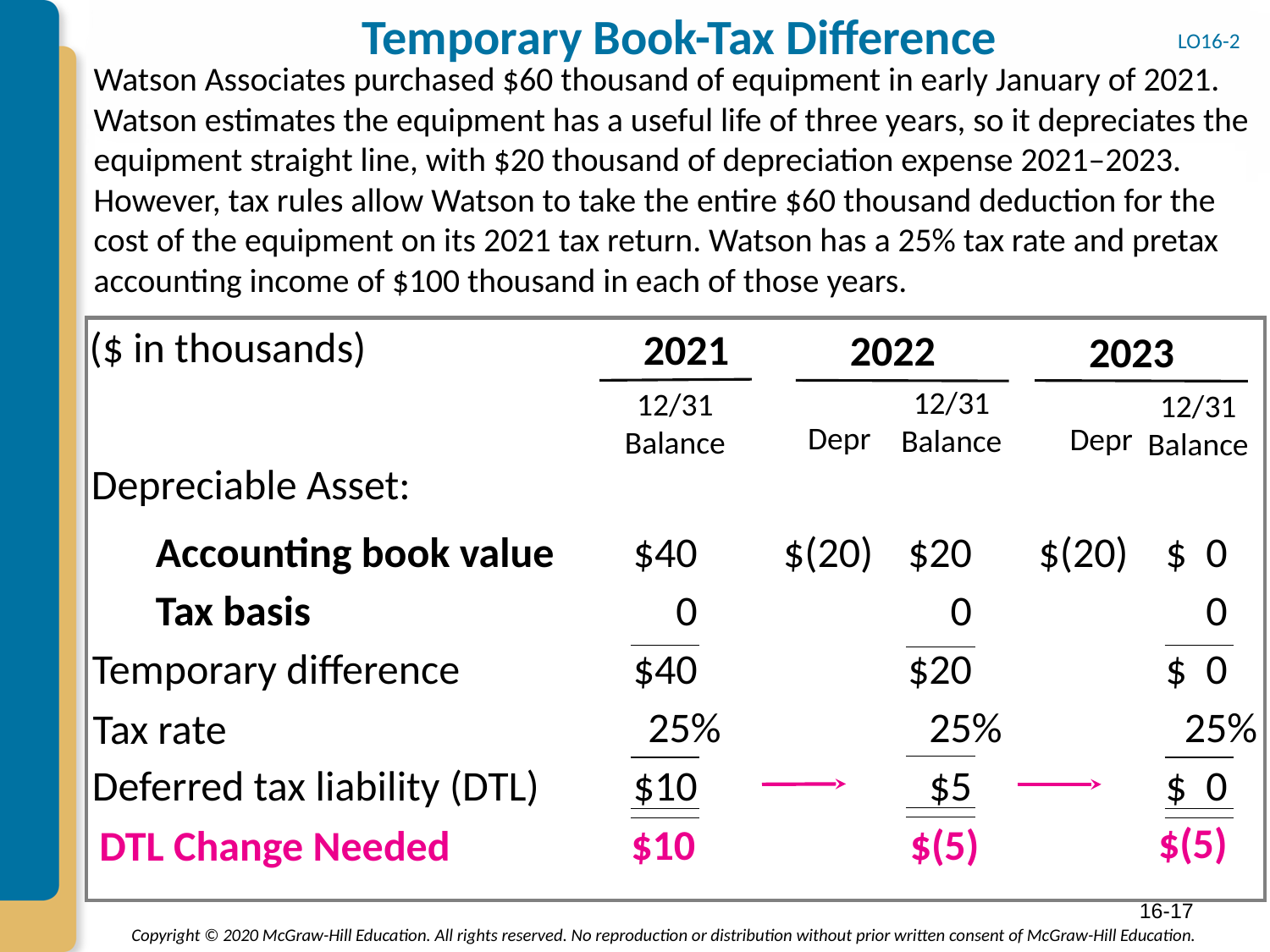

# Temporary Book-Tax Difference
LO16-2
Watson Associates purchased $60 thousand of equipment in early January of 2021. Watson estimates the equipment has a useful life of three years, so it depreciates the equipment straight line, with $20 thousand of depreciation expense 2021–2023. However, tax rules allow Watson to take the entire $60 thousand deduction for the cost of the equipment on its 2021 tax return. Watson has a 25% tax rate and pretax accounting income of $100 thousand in each of those years.
($ in thousands)
2021

2022
2023
12/31
Balance
12/31
Balance
12/31
Balance
Depr
Depr
Depreciable Asset:
Accounting book value
$40
$(20)
$20
$(20)
$  0
Tax basis
0
0
0
Temporary difference
$40
$20
$  0
25%
 25%
25%
Tax rate
Deferred tax liability (DTL)
$10
$5
$  0
$(5)
$(5)
$10
DTL Change Needed
16-17